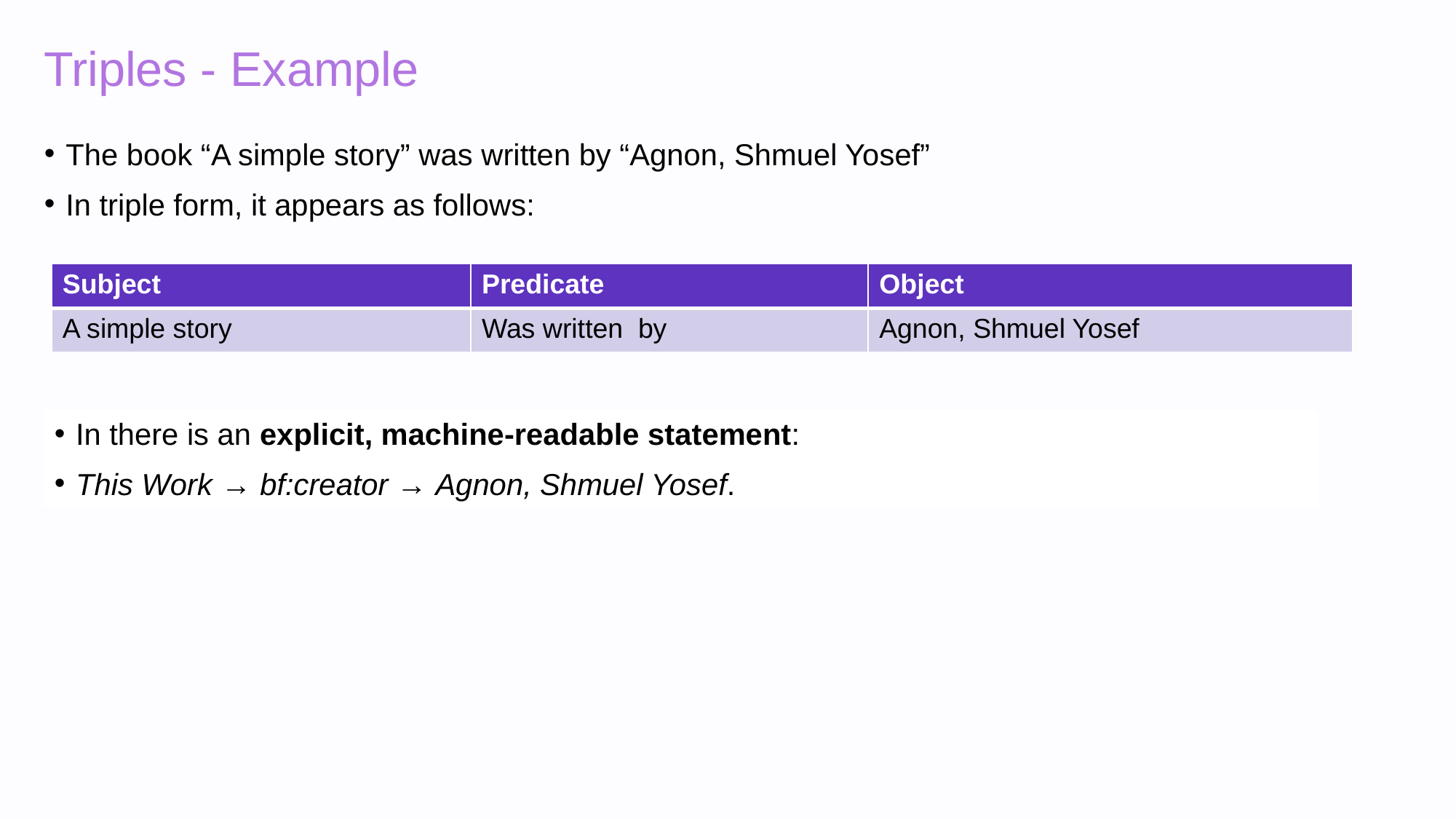

# Triples - Example
The book “A simple story” was written by “Agnon, Shmuel Yosef”
In triple form, it appears as follows:
| Subject | Predicate | Object |
| --- | --- | --- |
| A simple story | Was written by | Agnon, Shmuel Yosef |
In there is an explicit, machine-readable statement:
This Work → bf:creator → Agnon, Shmuel Yosef.